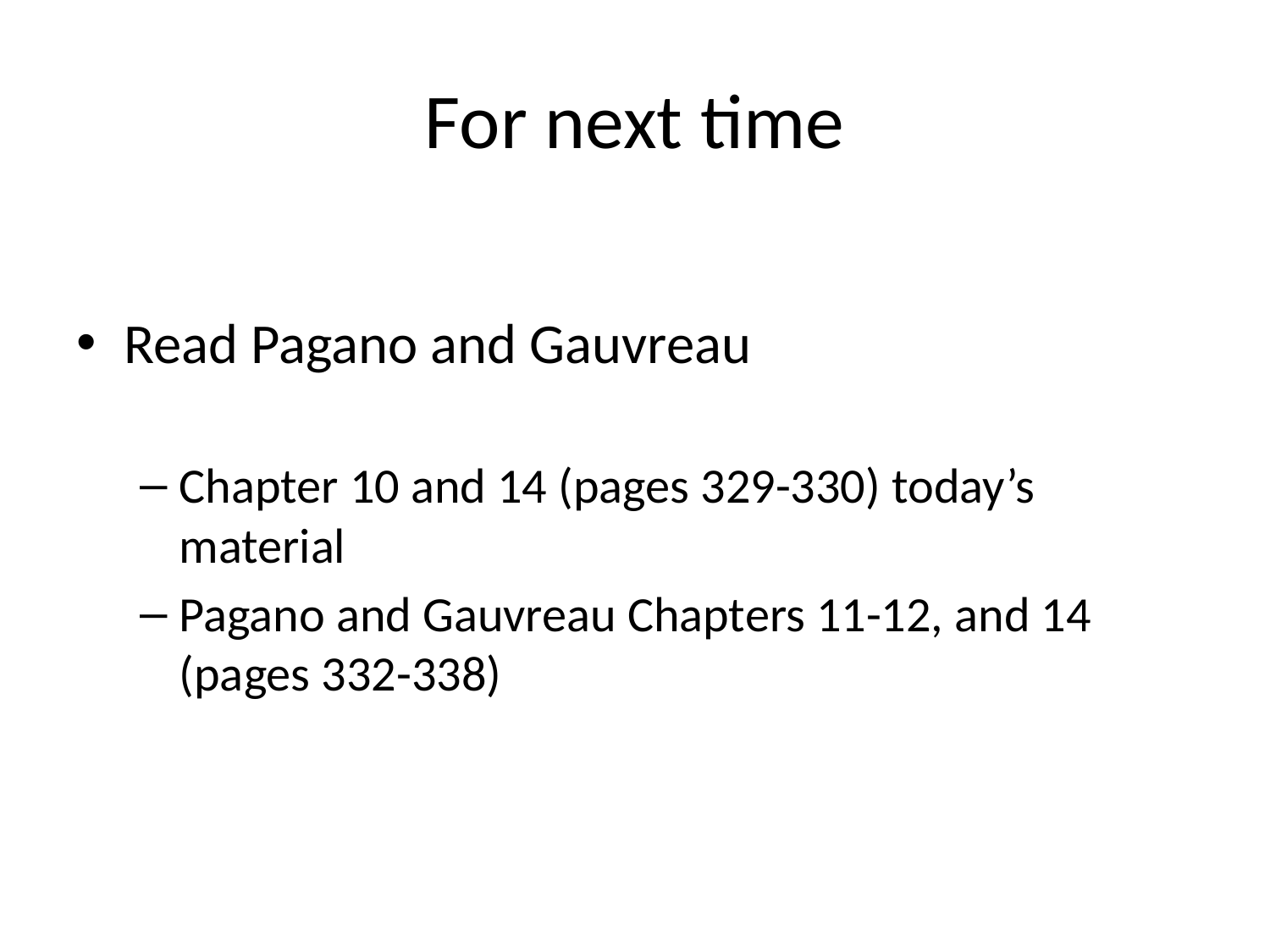

# For next time

Read Pagano and Gauvreau

Chapter 10 and 14 (pages 329-330) today’s material
Pagano and Gauvreau Chapters 11-12, and 14 (pages 332-338)